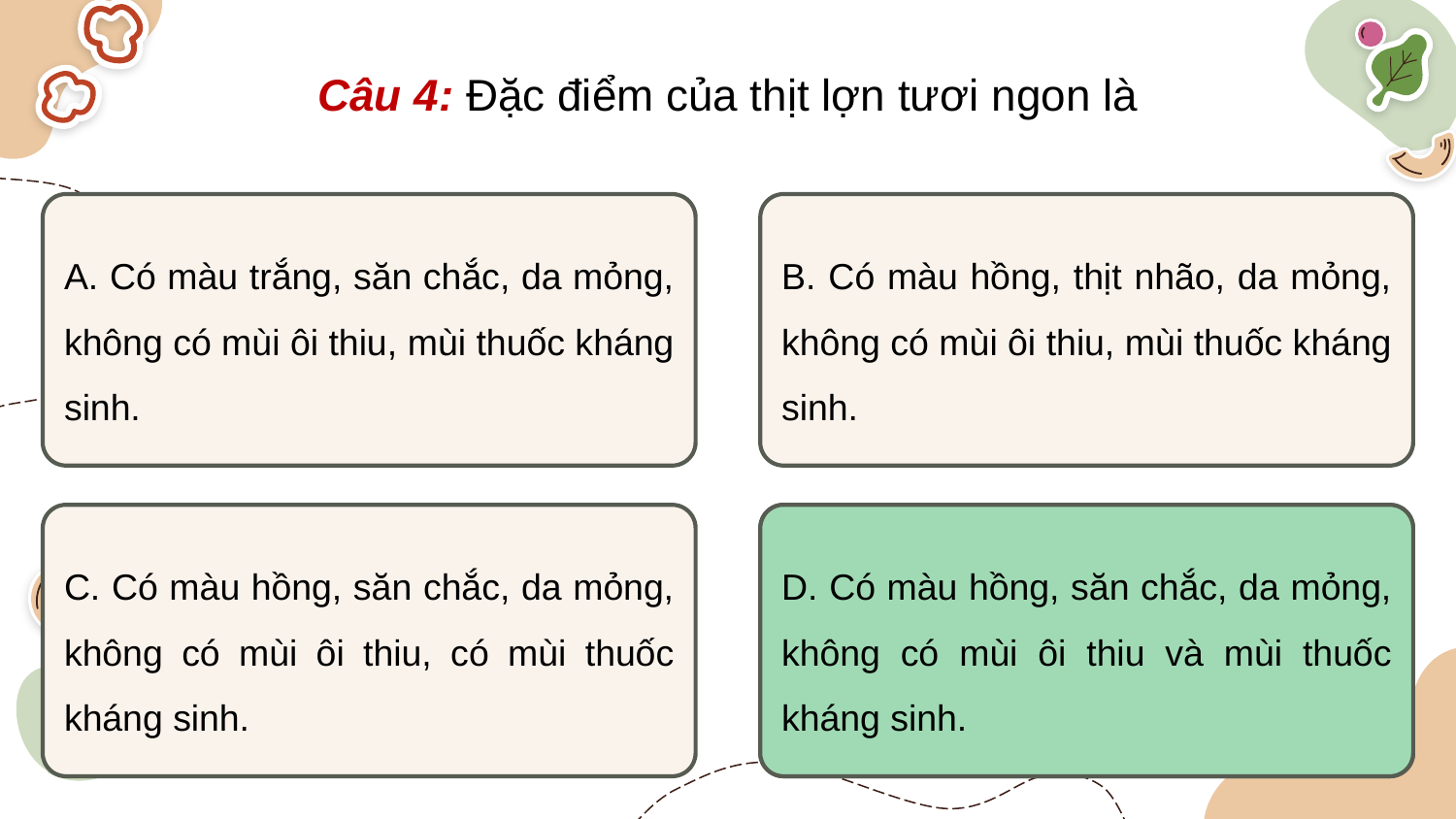

Câu 4: Đặc điểm của thịt lợn tươi ngon là
A. Có màu trắng, săn chắc, da mỏng, không có mùi ôi thiu, mùi thuốc kháng sinh.
B. Có màu hồng, thịt nhão, da mỏng, không có mùi ôi thiu, mùi thuốc kháng sinh.
D. Có màu hồng, săn chắc, da mỏng, không có mùi ôi thiu và mùi thuốc kháng sinh.
C. Có màu hồng, săn chắc, da mỏng, không có mùi ôi thiu, có mùi thuốc kháng sinh.
D. Có màu hồng, săn chắc, da mỏng, không có mùi ôi thiu và mùi thuốc kháng sinh.